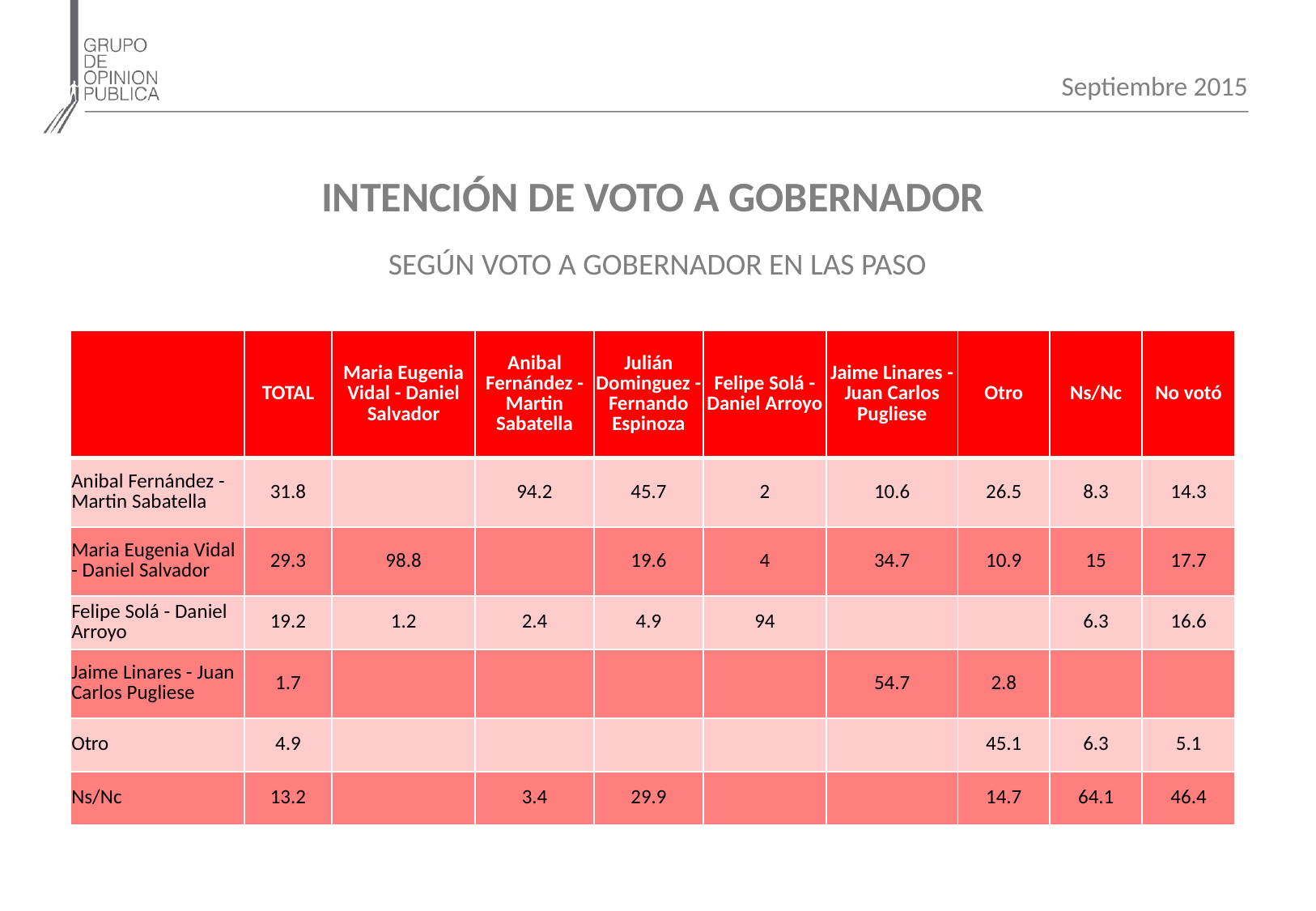

Septiembre 2015
INTENCIÓN DE VOTO A GOBERNADOR
SEGÚN VOTO A GOBERNADOR EN LAS PASO

|  | TOTAL | Maria Eugenia Vidal - Daniel Salvador | Anibal Fernández - Martin Sabatella | Julián Dominguez - Fernando Espinoza | Felipe Solá - Daniel Arroyo | Jaime Linares - Juan Carlos Pugliese | Otro | Ns/Nc | No votó |
| --- | --- | --- | --- | --- | --- | --- | --- | --- | --- |
| Anibal Fernández - Martin Sabatella | 31.8 |  | 94.2 | 45.7 | 2 | 10.6 | 26.5 | 8.3 | 14.3 |
| Maria Eugenia Vidal - Daniel Salvador | 29.3 | 98.8 |  | 19.6 | 4 | 34.7 | 10.9 | 15 | 17.7 |
| Felipe Solá - Daniel Arroyo | 19.2 | 1.2 | 2.4 | 4.9 | 94 |  |  | 6.3 | 16.6 |
| Jaime Linares - Juan Carlos Pugliese | 1.7 |  |  |  |  | 54.7 | 2.8 |  |  |
| Otro | 4.9 |  |  |  |  |  | 45.1 | 6.3 | 5.1 |
| Ns/Nc | 13.2 |  | 3.4 | 29.9 |  |  | 14.7 | 64.1 | 46.4 |